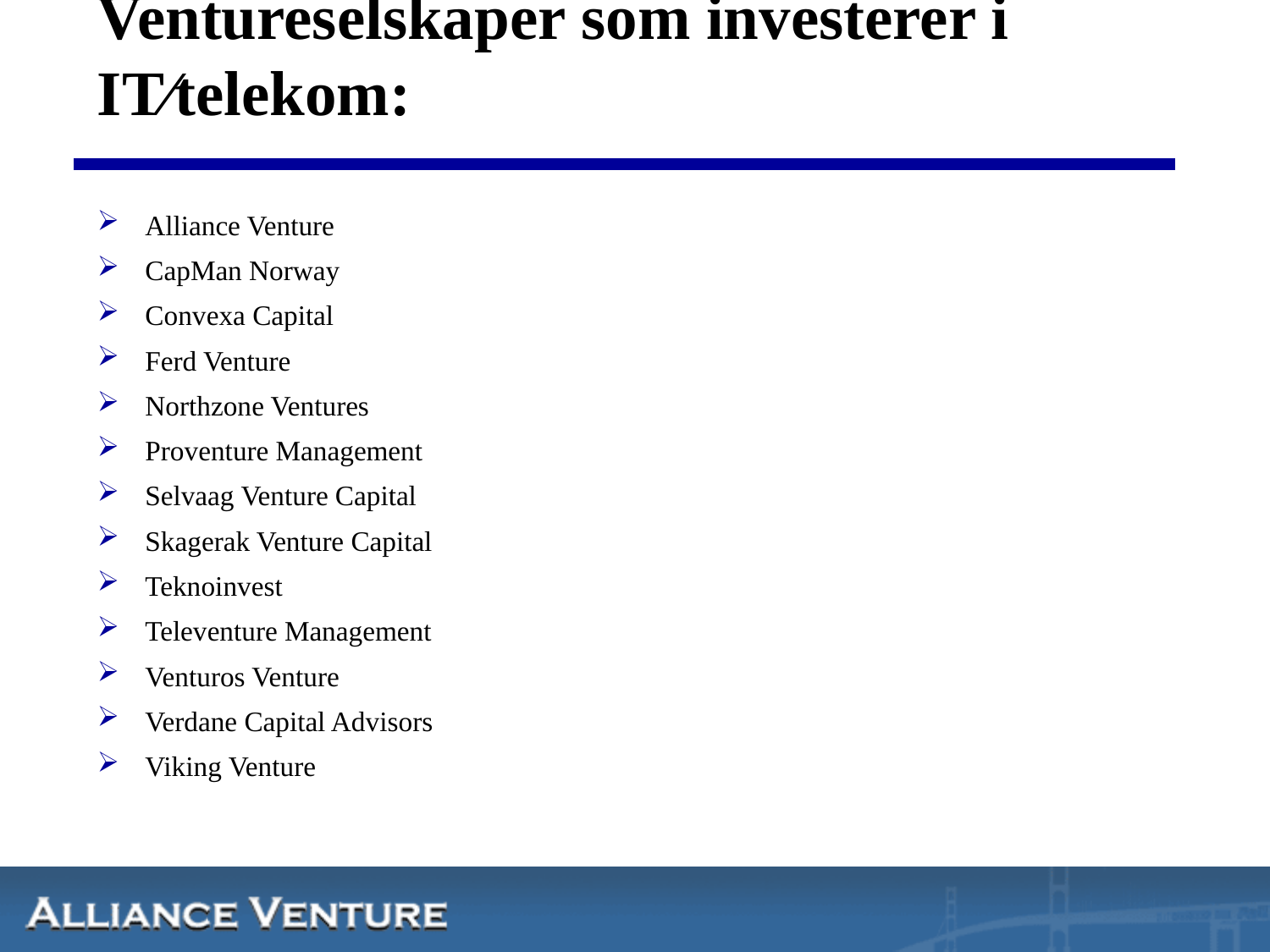

# Ventureselskaper som investerer i IT⁄telekom:
Alliance Venture
CapMan Norway
Convexa Capital
Ferd Venture
Northzone Ventures
Proventure Management
Selvaag Venture Capital
Skagerak Venture Capital
Teknoinvest
Televenture Management
Venturos Venture
Verdane Capital Advisors
Viking Venture